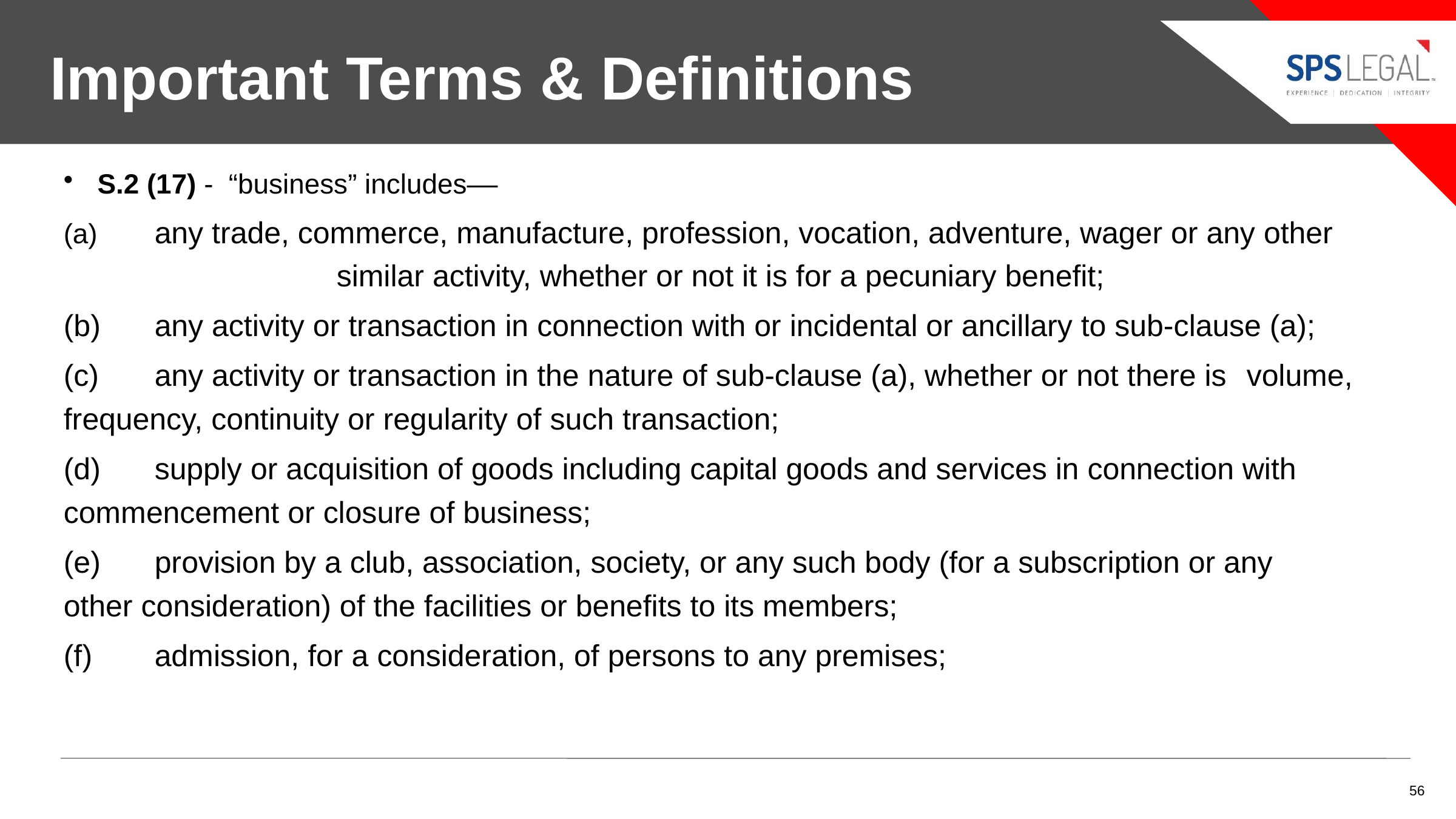

Important Terms & Definitions
# S.2 (17) -  “business” includes––
(a) 	any trade, commerce, manufacture, profession, vocation, adventure, wager or any other                         	similar activity, whether or not it is for a pecuniary benefit;
(b) 	any activity or transaction in connection with or incidental or ancillary to sub-clause (a);
(c) 	any activity or transaction in the nature of sub-clause (a), whether or not there is 	volume, frequency, continuity or regularity of such transaction;
(d) 	supply or acquisition of goods including capital goods and services in connection with 	commencement or closure of business;
(e) 	provision by a club, association, society, or any such body (for a subscription or any 	other consideration) of the facilities or benefits to its members;
(f) 	admission, for a consideration, of persons to any premises;

56